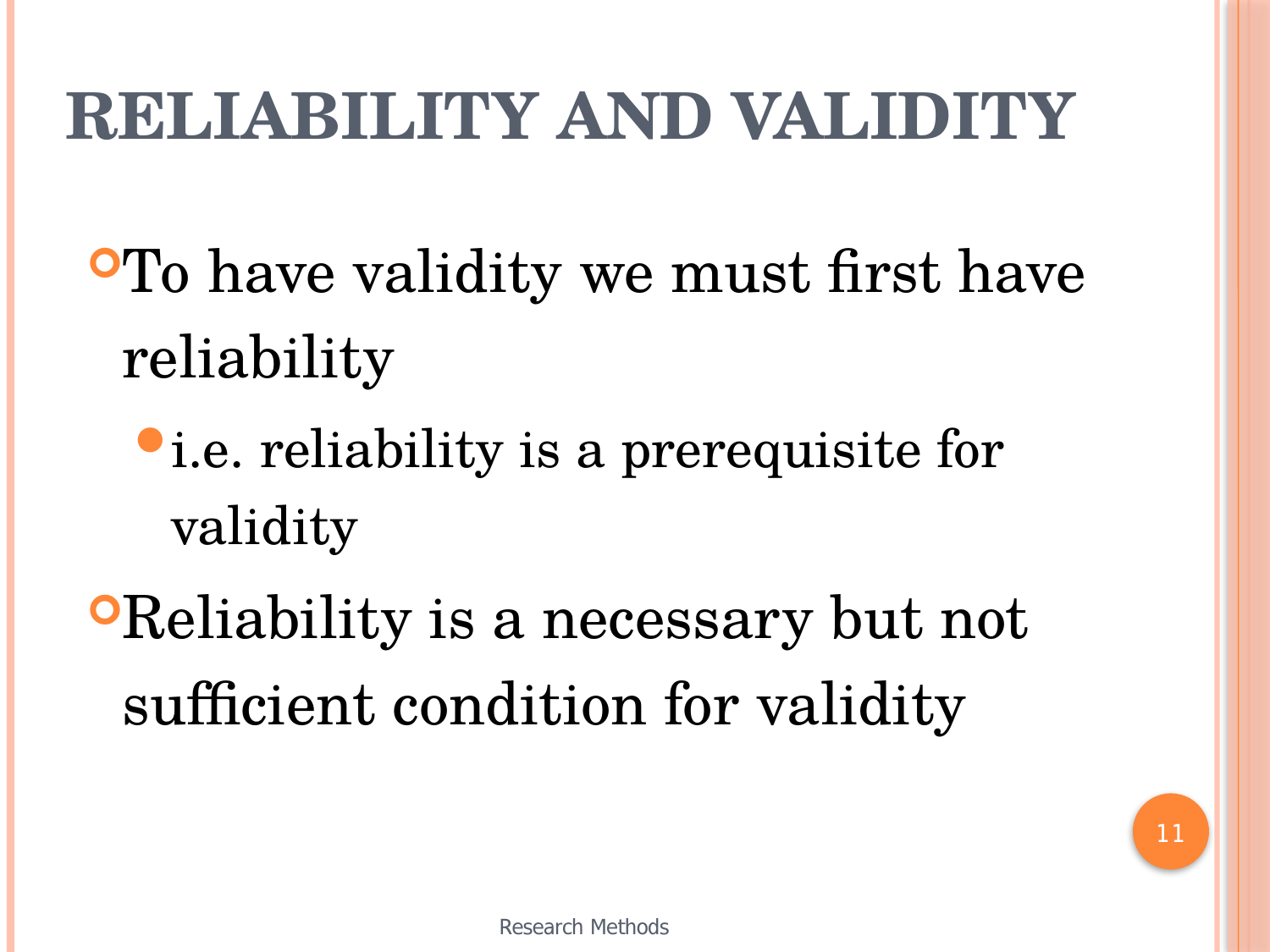

# Reliability and Validity
To have validity we must first have reliability
i.e. reliability is a prerequisite for validity
Reliability is a necessary but not sufficient condition for validity

11
Research Methods